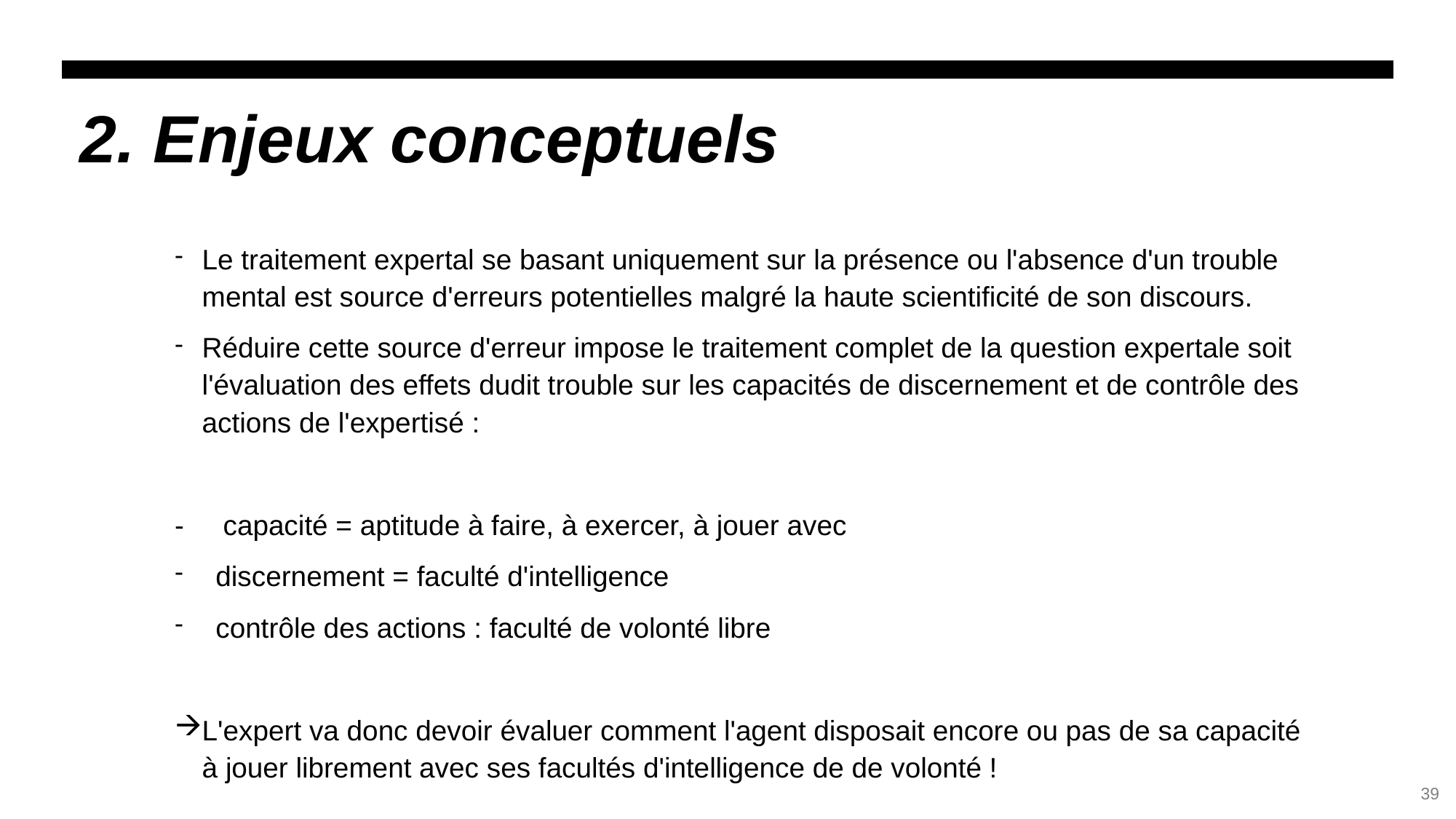

# 2. Enjeux conceptuels
Le traitement expertal se basant uniquement sur la présence ou l'absence d'un trouble mental est source d'erreurs potentielles malgré la haute scientificité de son discours.
Réduire cette source d'erreur impose le traitement complet de la question expertale soit l'évaluation des effets dudit trouble sur les capacités de discernement et de contrôle des actions de l'expertisé :

-     capacité = aptitude à faire, à exercer, à jouer avec
discernement = faculté d'intelligence
contrôle des actions : faculté de volonté libre

L'expert va donc devoir évaluer comment l'agent disposait encore ou pas de sa capacité à jouer librement avec ses facultés d'intelligence de de volonté !
39